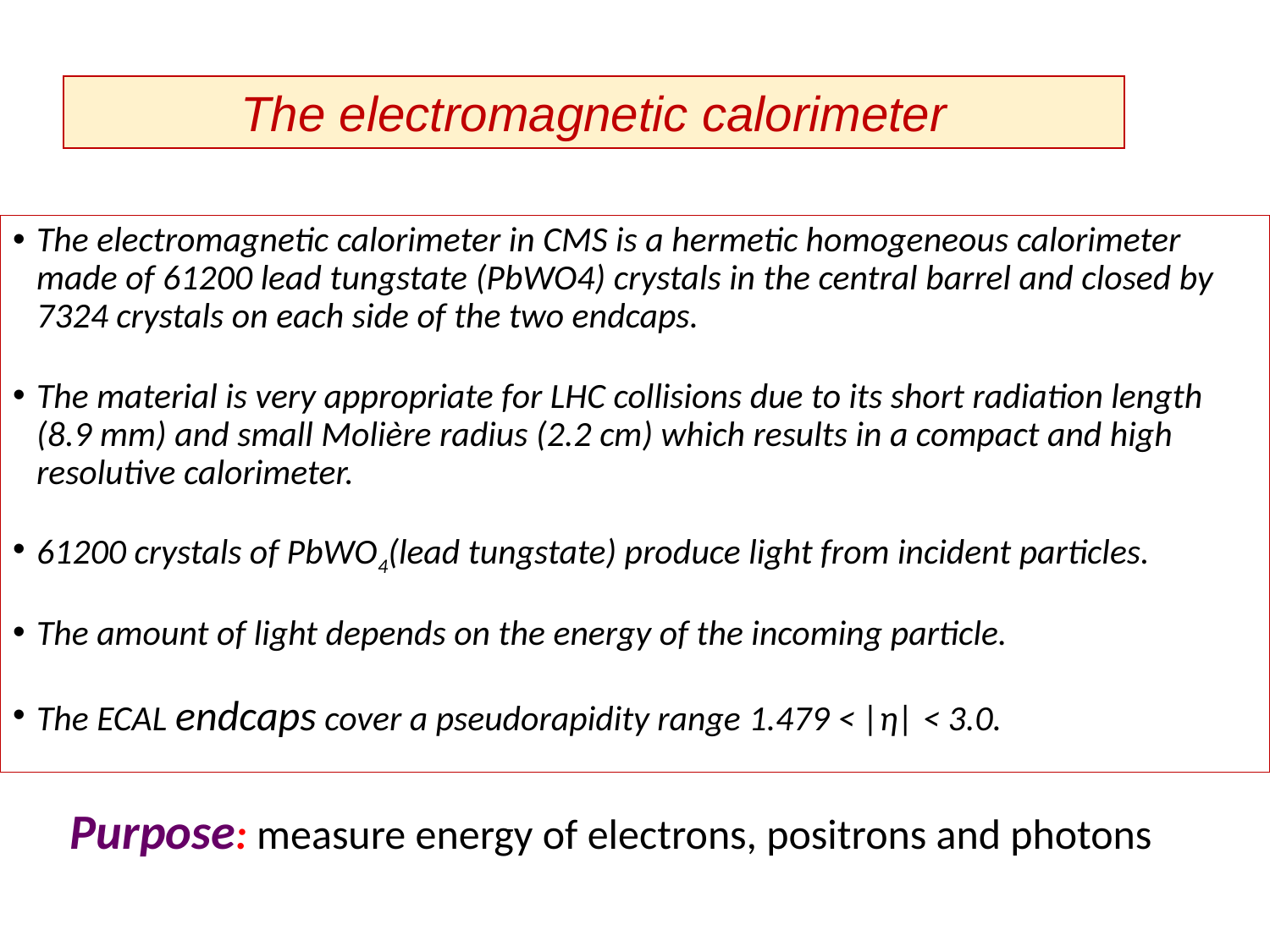

The electromagnetic calorimeter
The electromagnetic calorimeter in CMS is a hermetic homogeneous calorimeter made of 61200 lead tungstate (PbWO4) crystals in the central barrel and closed by 7324 crystals on each side of the two endcaps.

The material is very appropriate for LHC collisions due to its short radiation length (8.9 mm) and small Molière radius (2.2 cm) which results in a compact and high resolutive calorimeter.

61200 crystals of PbWO4(lead tungstate) produce light from incident particles.

The amount of light depends on the energy of the incoming particle.

The ECAL endcaps cover a pseudorapidity range 1.479 < |η| < 3.0.
Purpose: measure energy of electrons, positrons and photons